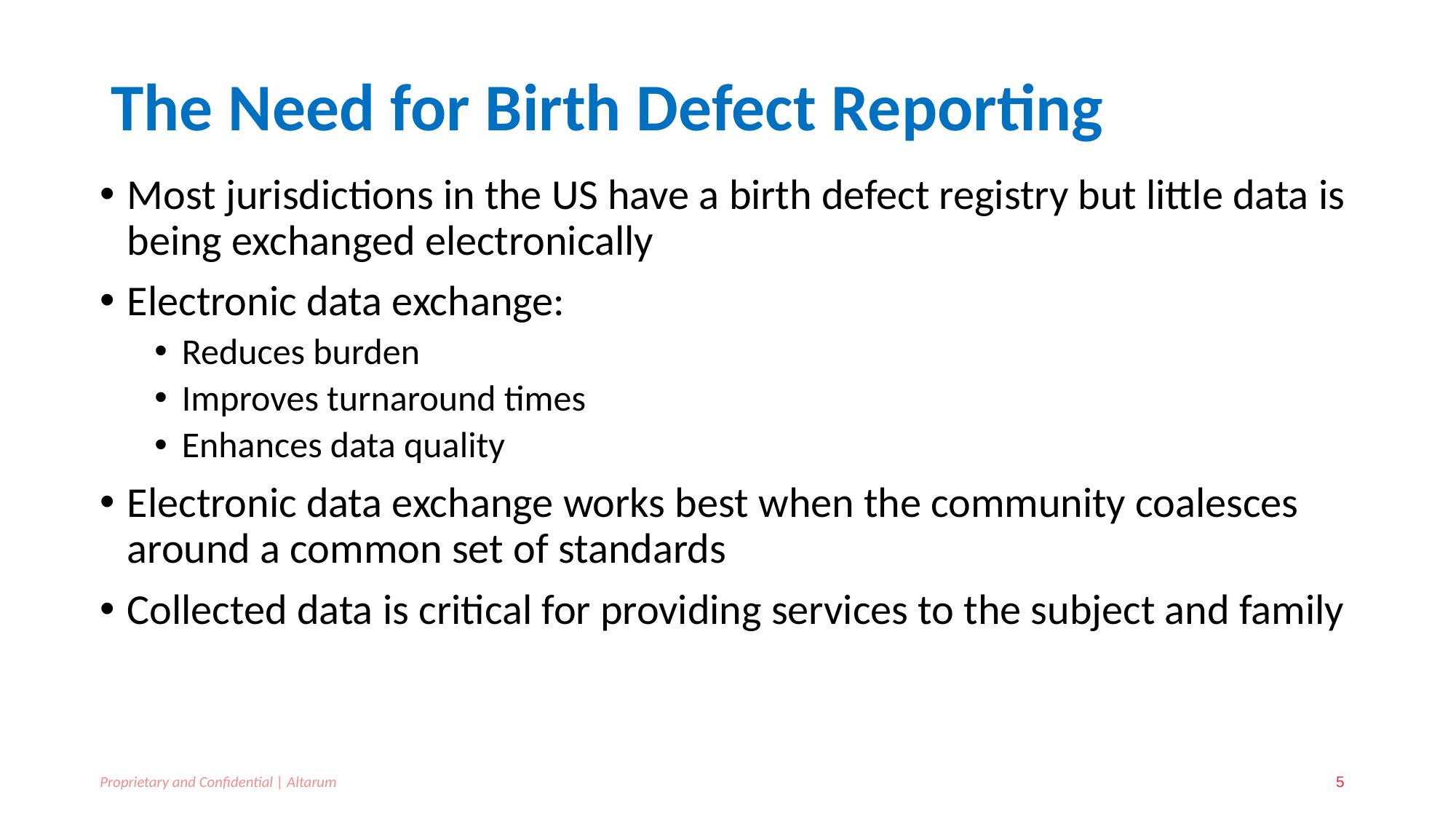

# The Need for Birth Defect Reporting
Most jurisdictions in the US have a birth defect registry but little data is being exchanged electronically
Electronic data exchange:
Reduces burden
Improves turnaround times
Enhances data quality
Electronic data exchange works best when the community coalesces around a common set of standards
Collected data is critical for providing services to the subject and family
Proprietary and Confidential | Altarum
5